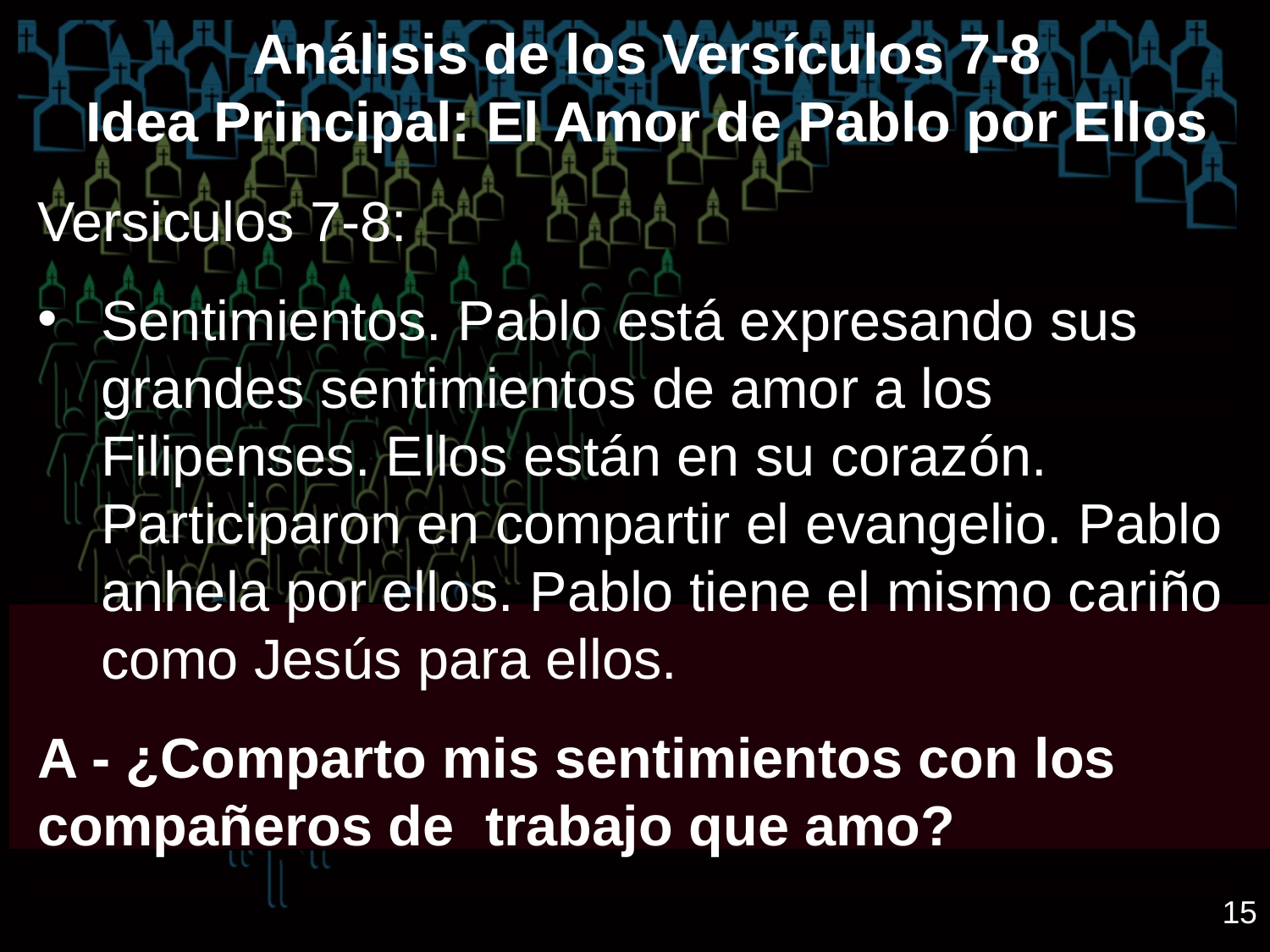

Análisis de los Versículos 7-8
Idea Principal: El Amor de Pablo por Ellos
Versiculos 7-8:
Sentimientos. Pablo está expresando sus grandes sentimientos de amor a los Filipenses. Ellos están en su corazón. Participaron en compartir el evangelio. Pablo anhela por ellos. Pablo tiene el mismo cariño como Jesús para ellos.
A - ¿Comparto mis sentimientos con los compañeros de  trabajo que amo?

15